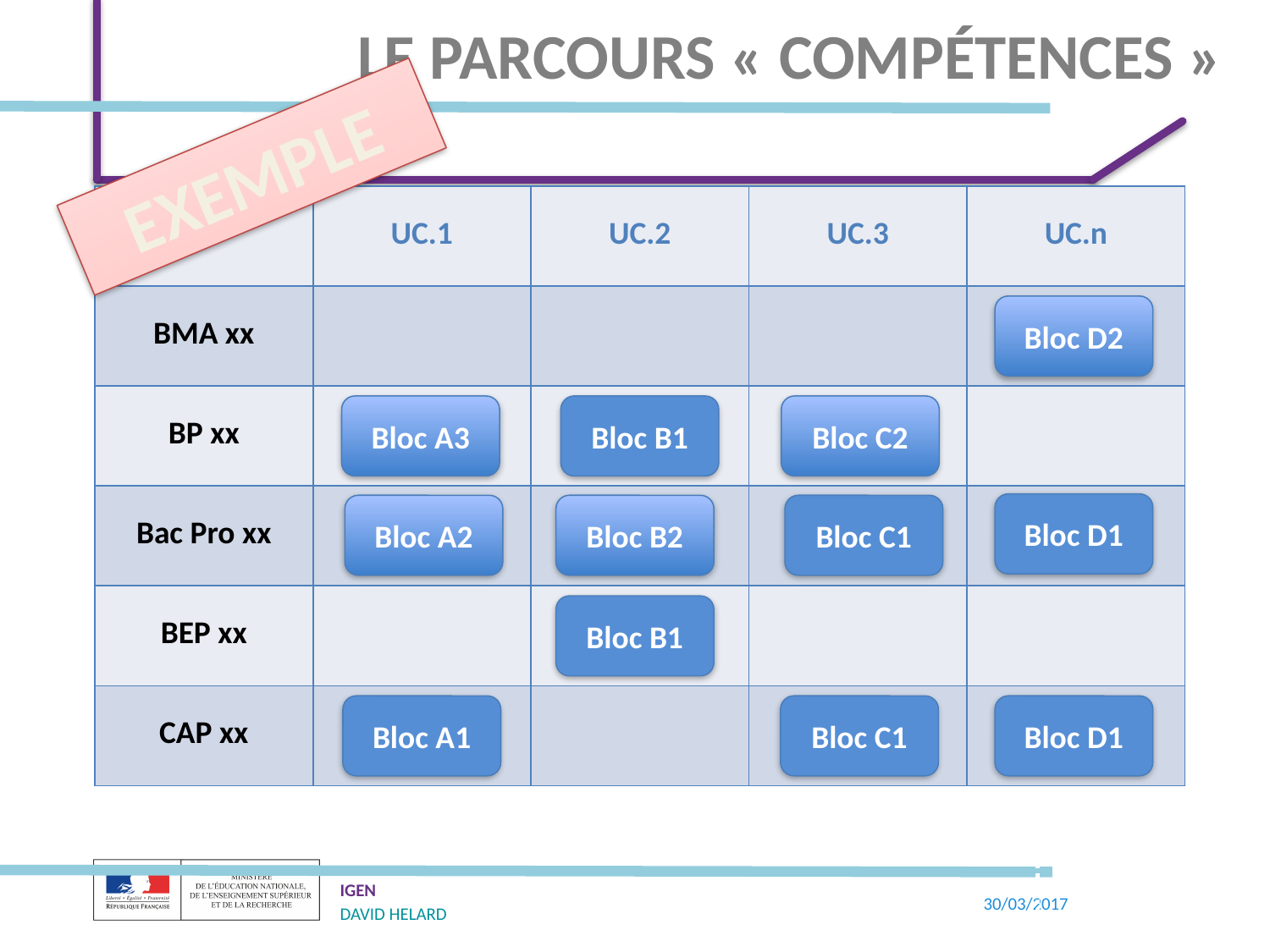

# Le parcours « compétences »
EXEMPLE
|  | UC.1 | UC.2 | UC.3 | UC.n |
| --- | --- | --- | --- | --- |
| BMA xx |  |  |  |  |
| BP xx |  |  |  |  |
| Bac Pro xx |  |  |  |  |
| BEP xx |  |  |  |  |
| CAP xx |  |  |  |  |
Bloc D2
Bloc A3
Bloc B1
Bloc C2
Bloc D1
Bloc A2
Bloc B2
Bloc C1
Bloc B1
Bloc A1
Bloc C1
Bloc D1